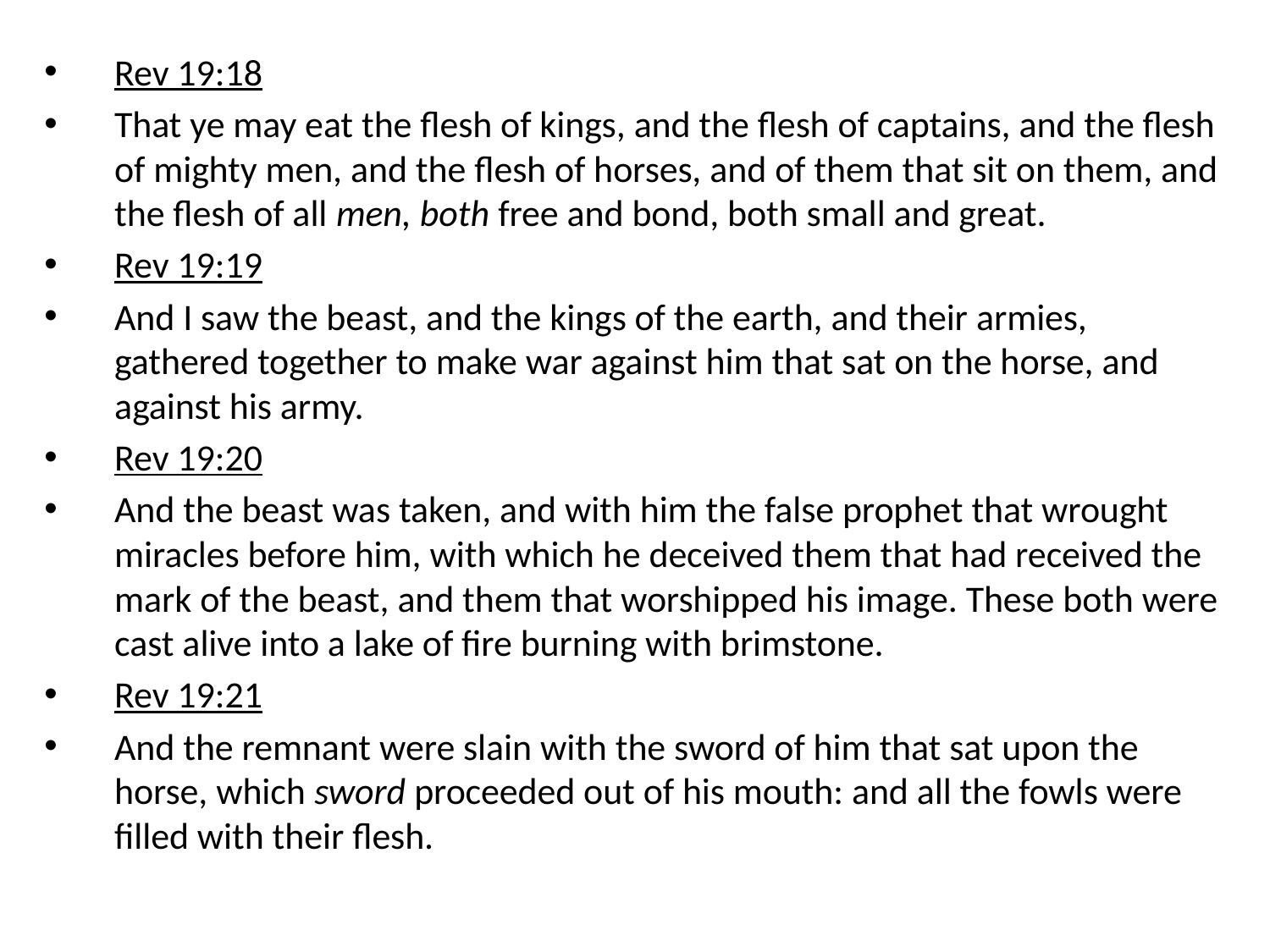

Rev 19:18
That ye may eat the flesh of kings, and the flesh of captains, and the flesh of mighty men, and the flesh of horses, and of them that sit on them, and the flesh of all men, both free and bond, both small and great.
Rev 19:19
And I saw the beast, and the kings of the earth, and their armies, gathered together to make war against him that sat on the horse, and against his army.
Rev 19:20
And the beast was taken, and with him the false prophet that wrought miracles before him, with which he deceived them that had received the mark of the beast, and them that worshipped his image. These both were cast alive into a lake of fire burning with brimstone.
Rev 19:21
And the remnant were slain with the sword of him that sat upon the horse, which sword proceeded out of his mouth: and all the fowls were filled with their flesh.